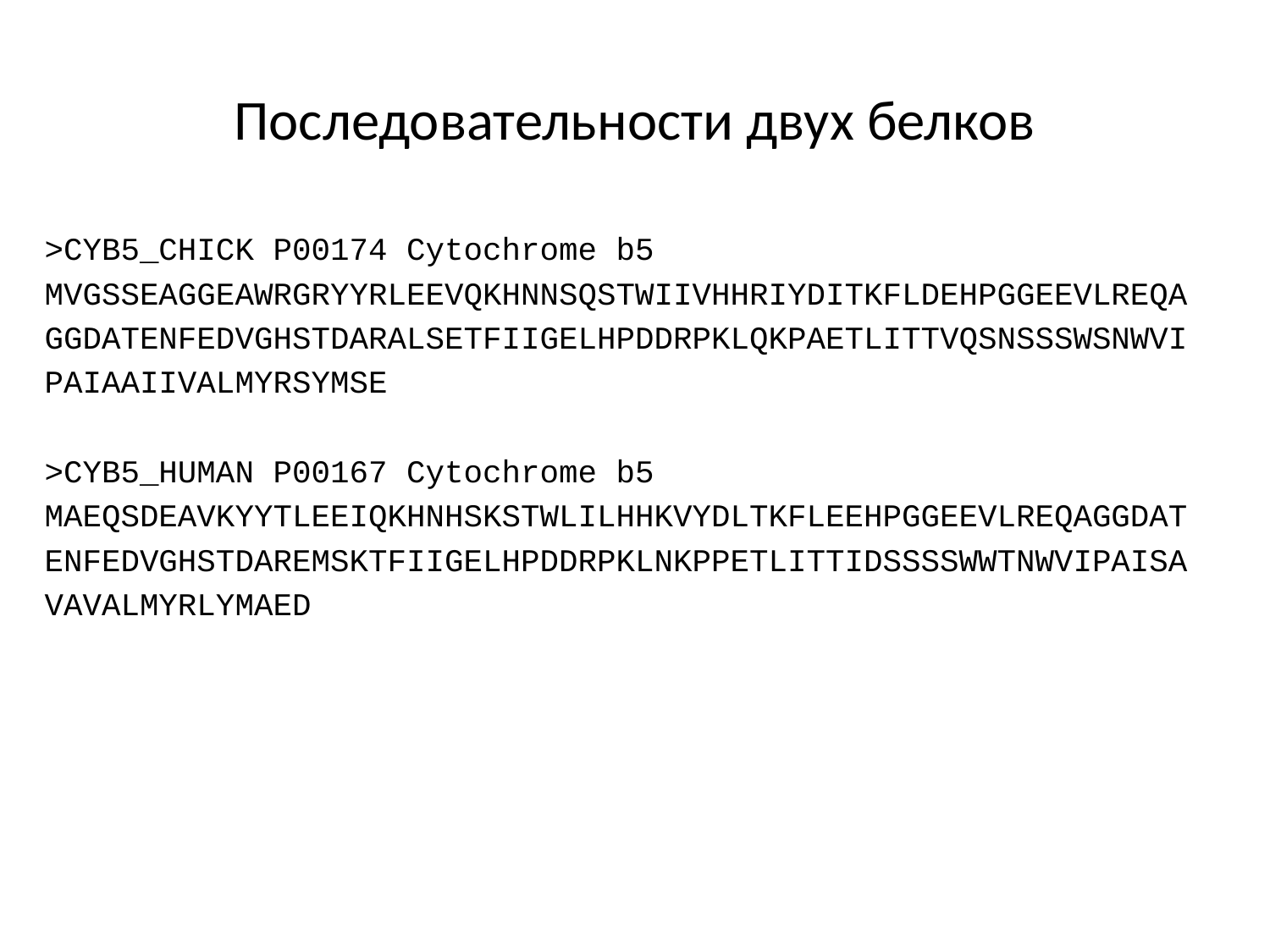

# Последовательности двух белков
>CYB5_CHICK P00174 Cytochrome b5
MVGSSEAGGEAWRGRYYRLEEVQKHNNSQSTWIIVHHRIYDITKFLDEHPGGEEVLREQA
GGDATENFEDVGHSTDARALSETFIIGELHPDDRPKLQKPAETLITTVQSNSSSWSNWVI
PAIAAIIVALMYRSYMSE

>CYB5_HUMAN P00167 Cytochrome b5
MAEQSDEAVKYYTLEEIQKHNHSKSTWLILHHKVYDLTKFLEEHPGGEEVLREQAGGDAT
ENFEDVGHSTDAREMSKTFIIGELHPDDRPKLNKPPETLITTIDSSSSWWTNWVIPAISA
VAVALMYRLYMAED